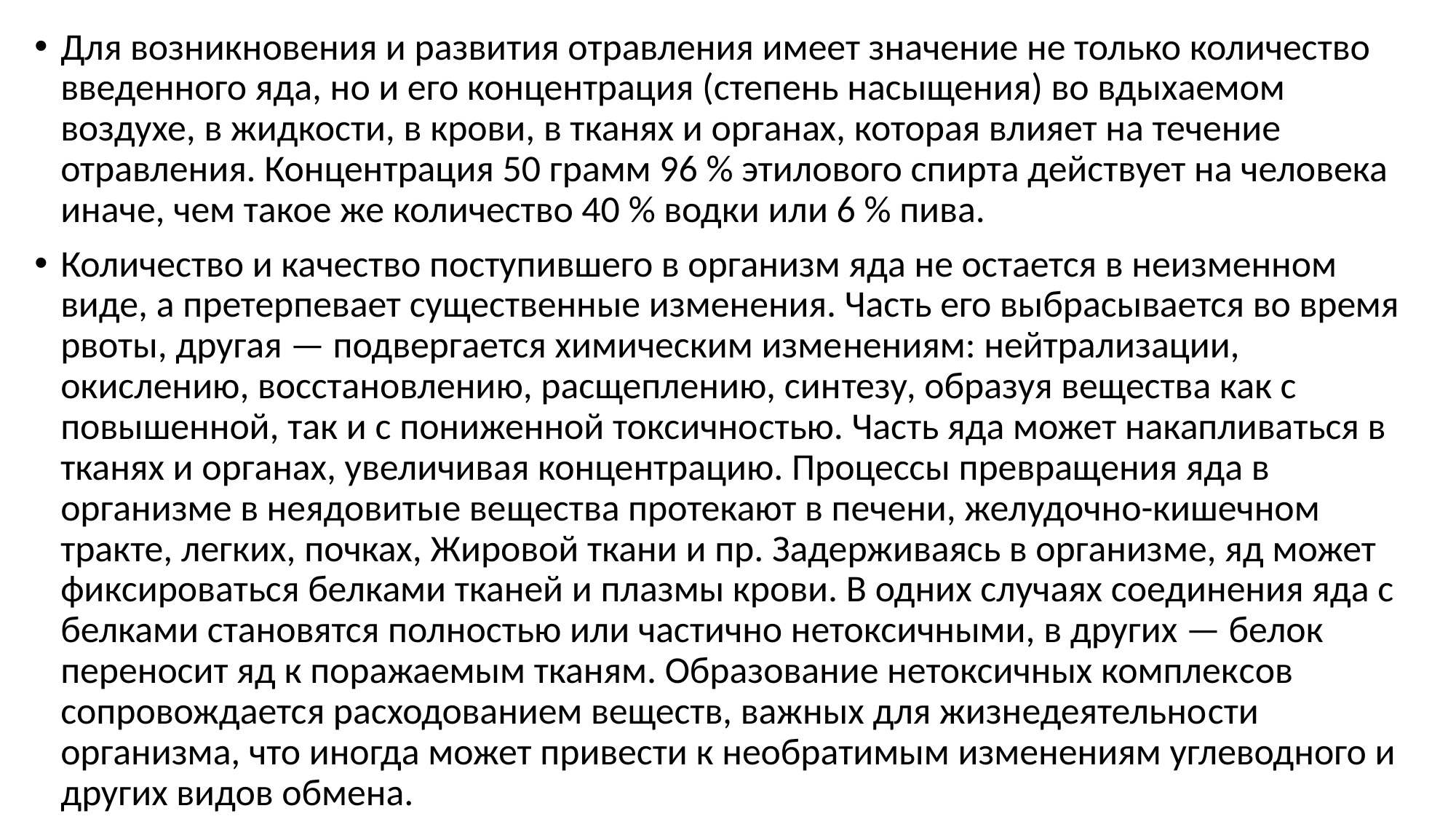

Для возникновения и развития отравления имеет значение не только количество введенного яда, но и его концентрация (степень насыщения) во вдыхаемом воздухе, в жидкости, в крови, в тканях и органах, которая влияет на течение отравления. Концентрация 50 грамм 96 % этилового спирта действует на человека иначе, чем такое же количество 40 % водки или 6 % пива.
Количество и качество поступившего в организм яда не остается в неизменном виде, а претерпевает существенные изменения. Часть его выбрасывается во время рвоты, другая — подвергается химическим изме­нениям: нейтрализации, окислению, восстановлению, расщеплению, син­тезу, образуя вещества как с повышенной, так и с пониженной токсично­стью. Часть яда может накапливаться в тканях и органах, увеличивая концентрацию. Процессы превращения яда в организме в неядовитые ве­щества протекают в печени, желудочно-кишечном тракте, легких, почках, Жировой ткани и пр. Задерживаясь в организме, яд может фиксироваться белками тканей и плазмы крови. В одних случаях соединения яда с белками становятся полностью или частично нетоксичными, в других — белок переносит яд к поражаемым тканям. Образование нетоксичных комплек­сов сопровождается расходованием веществ, важных для жизнедеятельно­сти организма, что иногда может привести к необратимым изменениям углеводного и других видов обмена.